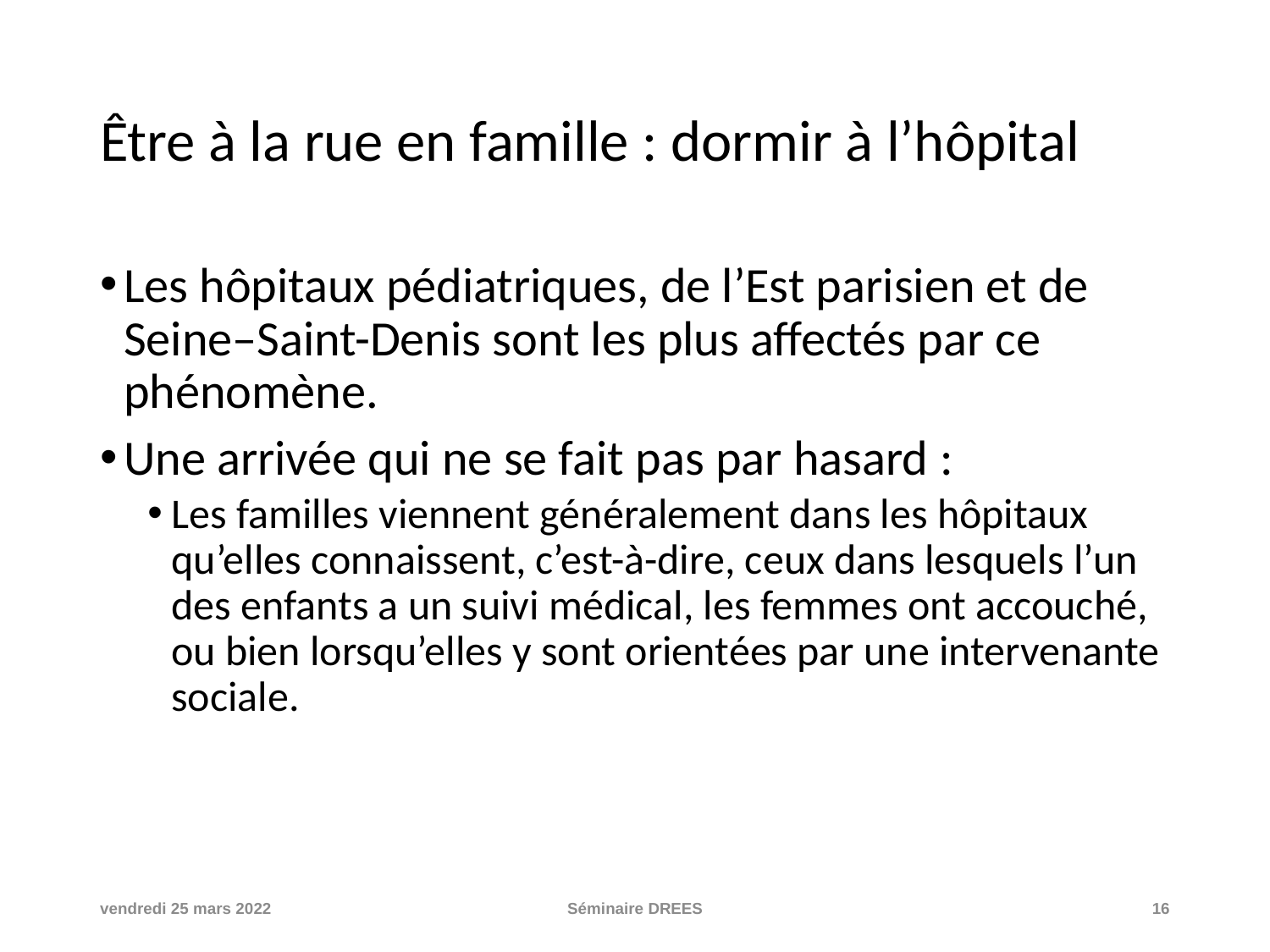

# Être à la rue en famille : dormir à l’hôpital
Les hôpitaux pédiatriques, de l’Est parisien et de Seine–Saint-Denis sont les plus affectés par ce phénomène.
Une arrivée qui ne se fait pas par hasard :
Les familles viennent généralement dans les hôpitaux qu’elles connaissent, c’est-à-dire, ceux dans lesquels l’un des enfants a un suivi médical, les femmes ont accouché, ou bien lorsqu’elles y sont orientées par une intervenante sociale.
vendredi 25 mars 2022
Séminaire DREES
16